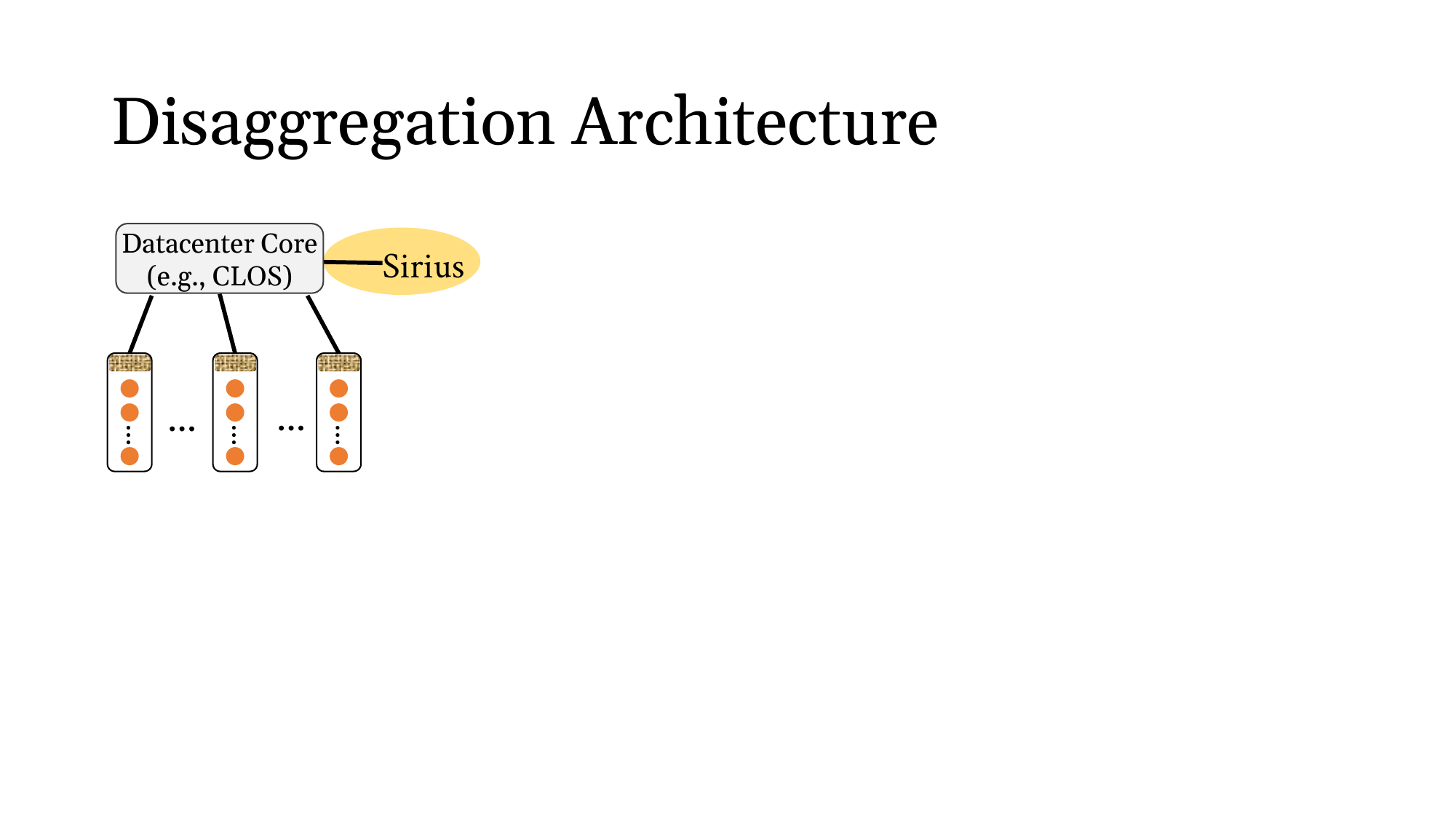

# Disaggregation Architecture
Datacenter Core
(e.g., CLOS)

Sirius

…

…

…

…
…